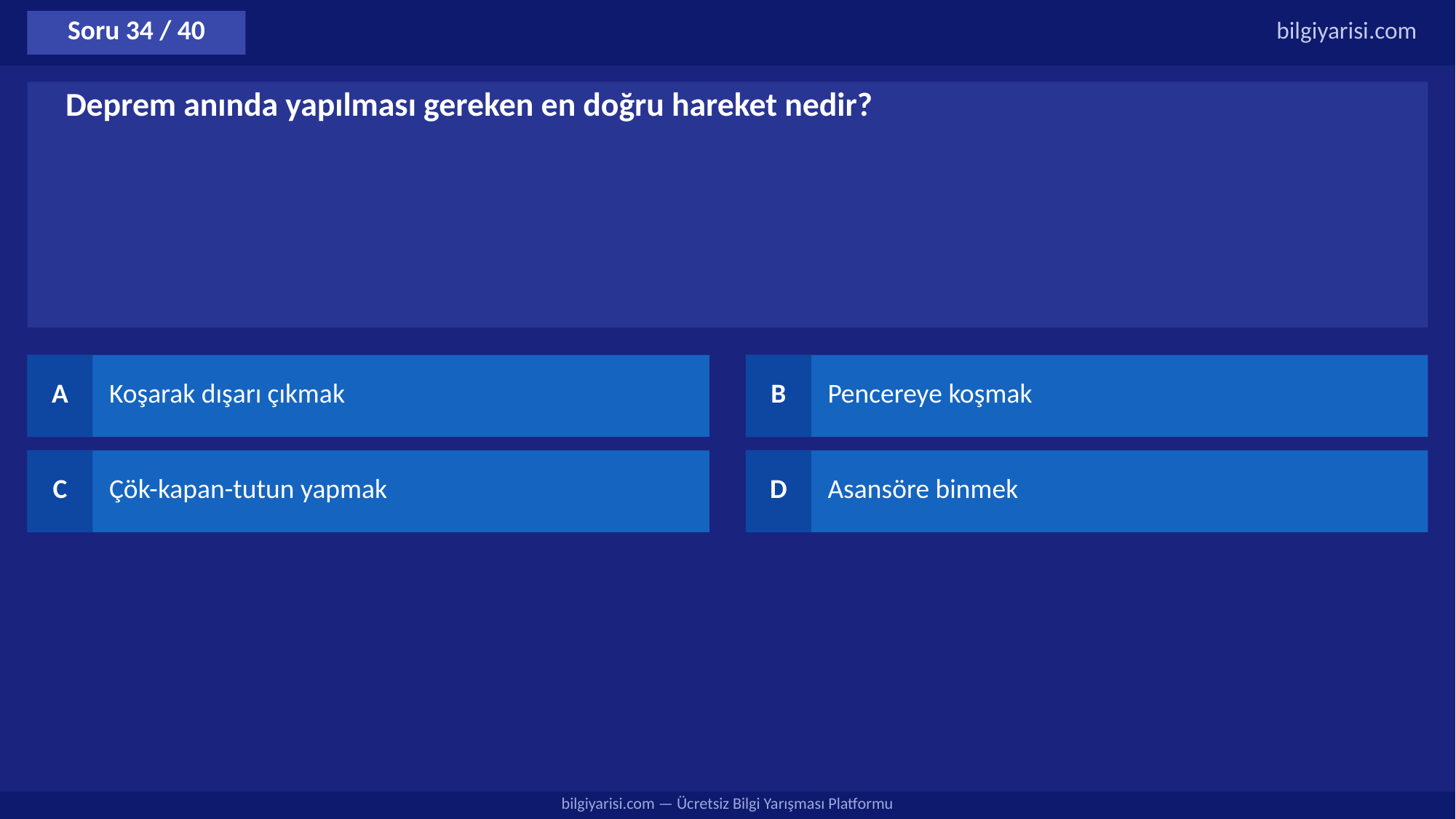

Soru 34 / 40
bilgiyarisi.com

Deprem anında yapılması gereken en doğru hareket nedir?

A
Koşarak dışarı çıkmak

B
Pencereye koşmak

C
Çök-kapan-tutun yapmak

D
Asansöre binmek
bilgiyarisi.com — Ücretsiz Bilgi Yarışması Platformu